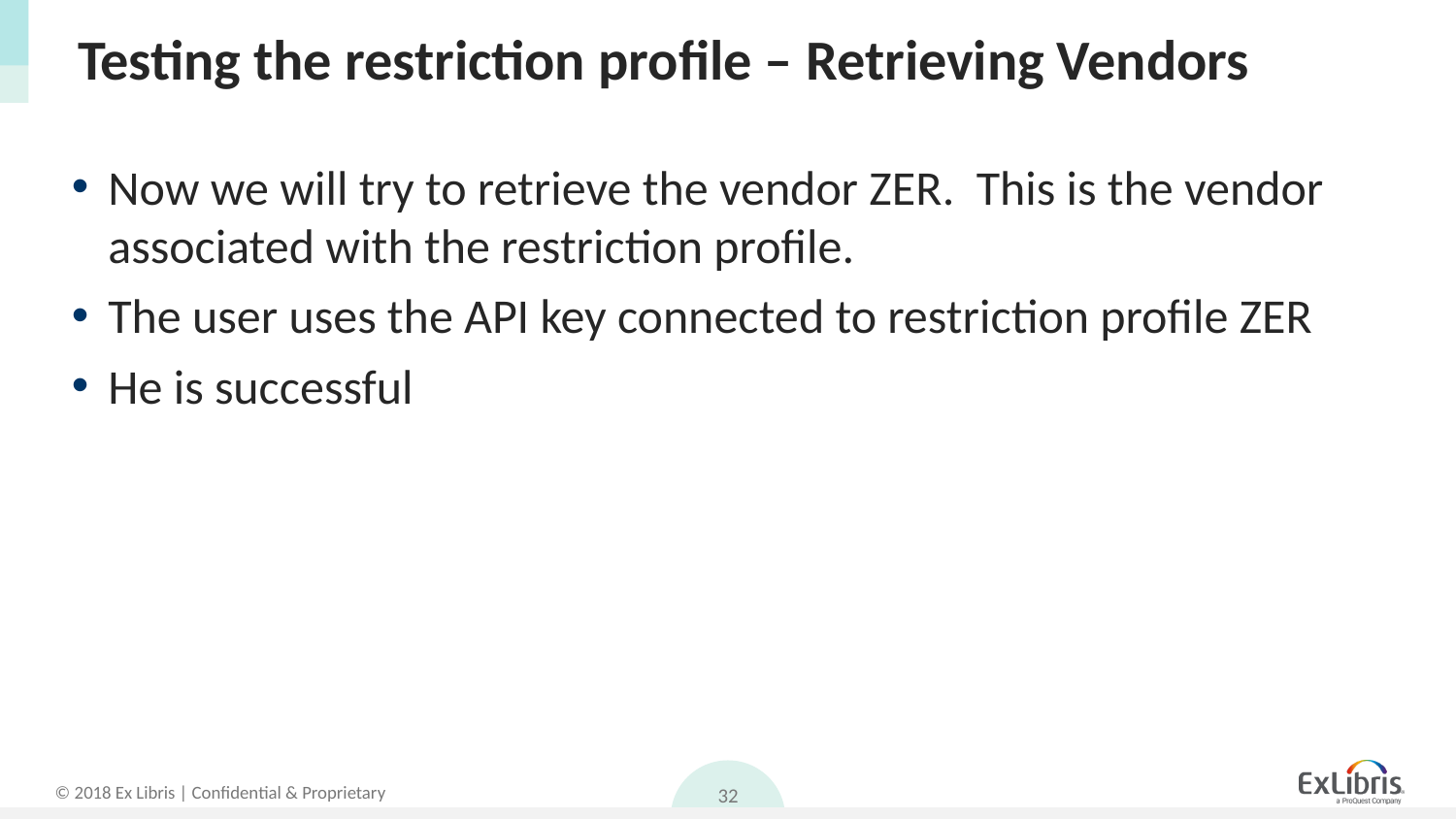

# Testing the restriction profile – Retrieving Vendors
Now we will try to retrieve the vendor ZER.  This is the vendor associated with the restriction profile.
The user uses the API key connected to restriction profile ZER
He is successful
32